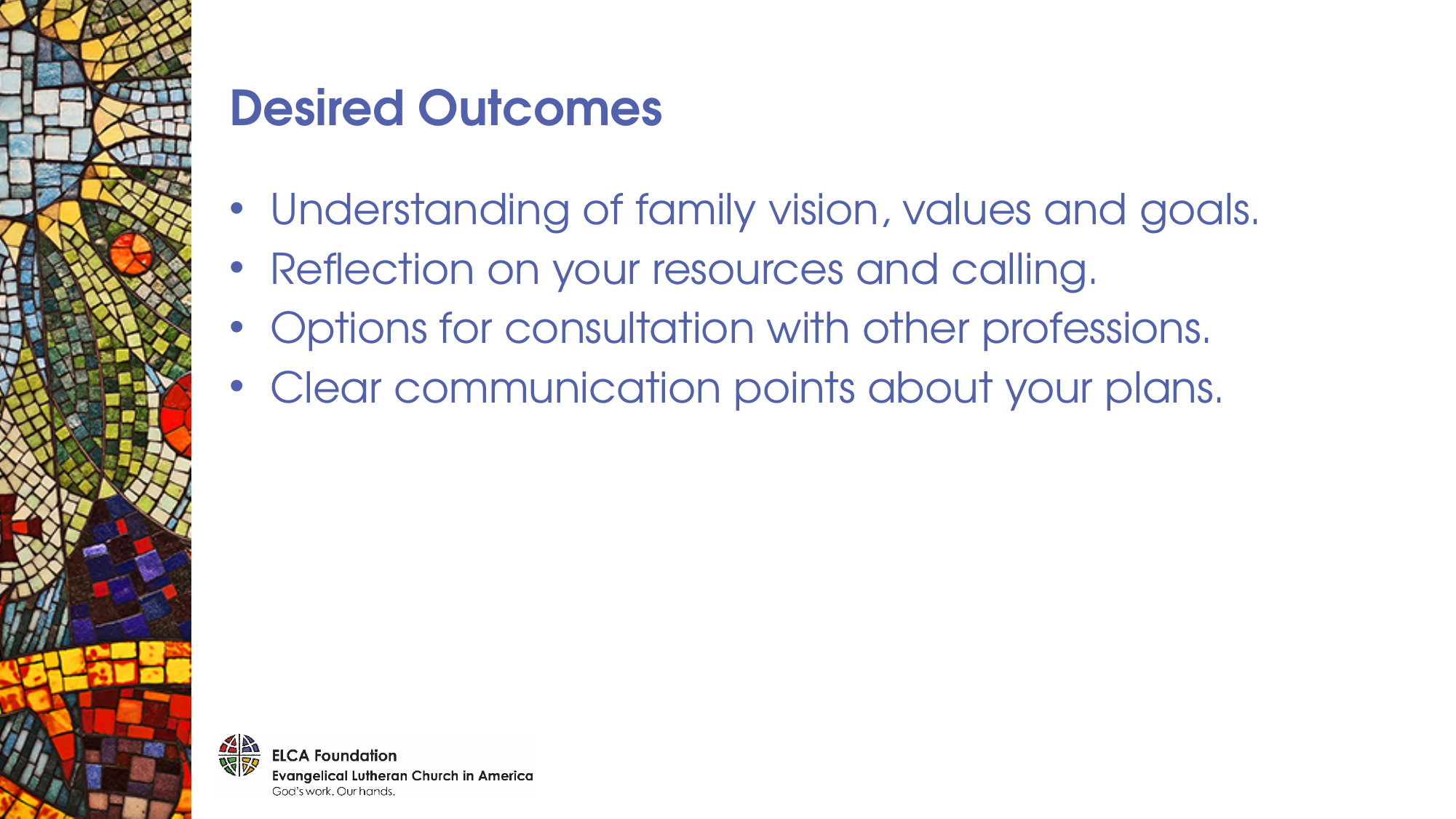

# Desired Outcomes
Understanding of family vision, values and goals.
Reflection on your resources and calling.
Options for consultation with other professions.
Clear communication points about your plans.